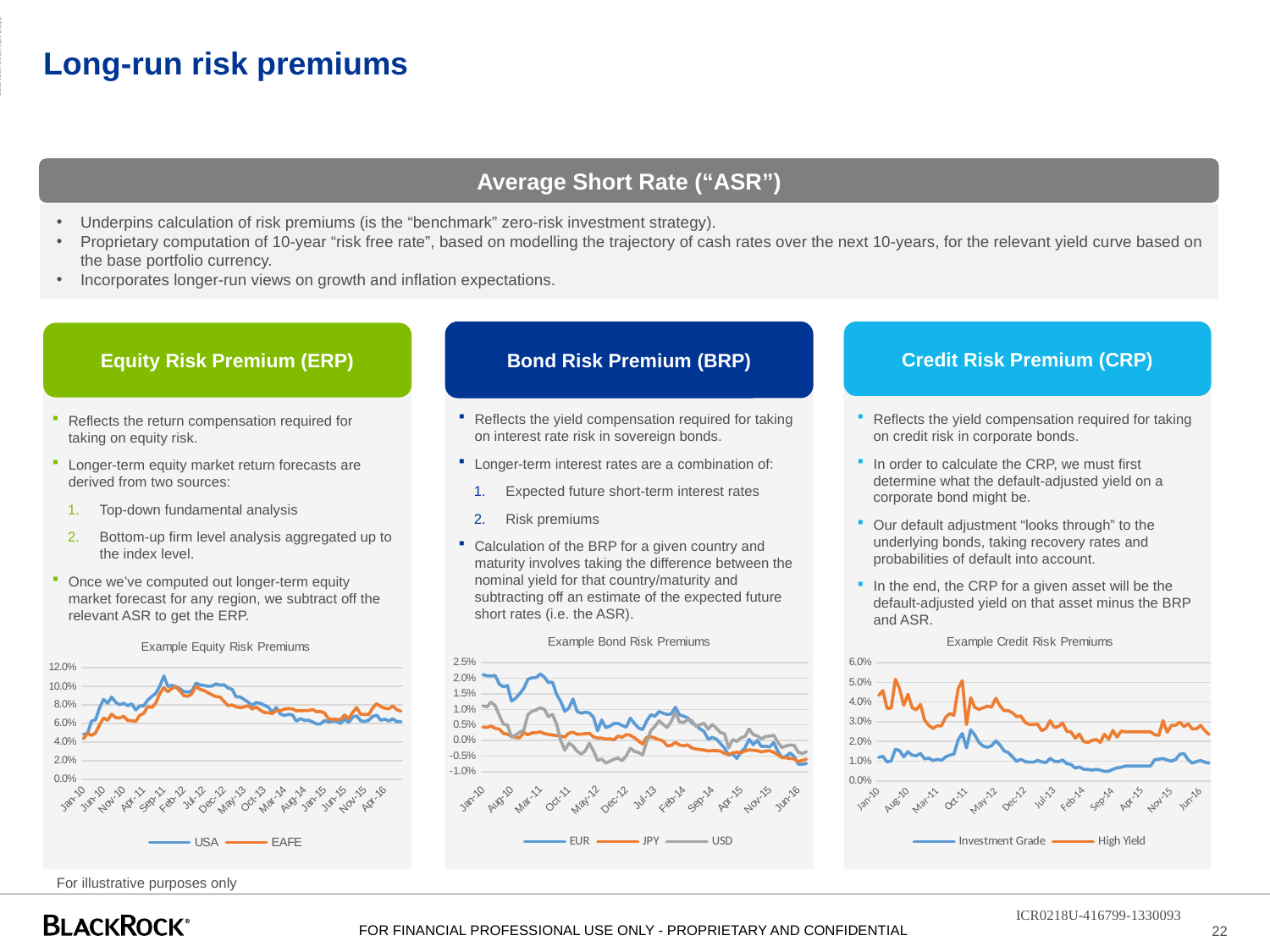

ADMASTER-STAMP!ICR0218U-416799-1330093
# Long-run risk premiums
Average Short Rate (“ASR”)
Underpins calculation of risk premiums (is the “benchmark” zero-risk investment strategy).
Proprietary computation of 10-year “risk free rate”, based on modelling the trajectory of cash rates over the next 10-years, for the relevant yield curve based on the base portfolio currency.
Incorporates longer-run views on growth and inflation expectations.
Bond Risk Premium (BRP)

Reflects the yield compensation required for taking on interest rate risk in sovereign bonds.
Longer-term interest rates are a combination of:
Expected future short-term interest rates
Risk premiums
Calculation of the BRP for a given country and maturity involves taking the difference between the nominal yield for that country/maturity and subtracting off an estimate of the expected future short rates (i.e. the ASR).

### Chart: Example Bond Risk Premiums

| Category | EUR | JPY | USD |
|---|---|---|---|
| 40179 | 0.021159638 | 0.0043190134 | 0.01116062 |
| 40210 | 0.020766979 | 0.0041856753 | 0.010820537 |
| 40238 | 0.020725305 | 0.0046668881 | 0.01232832 |
| 40269 | 0.02085653 | 0.0039180748 | 0.011252903 |
| 40299 | 0.018127172 | 0.0036810943 | 0.0081264381 |
| 40330 | 0.01724793 | 0.0022832878 | 0.005250603 |
| 40360 | 0.017668639 | 0.0020429043 | 0.0049684123 |
| 40391 | 0.012669129 | 0.0013613617 | 0.0011260673 |
| 40422 | 0.013523087 | 0.0010089537 | 0.0017091463 |
| 40452 | 0.015032894 | 0.0008741686 | 0.0026866179 |
| 40483 | 0.016774869 | 0.0025590993 | 0.003375975 |
| 40513 | 0.01966632 | 0.0018546607 | 0.0083692562 |
| 40544 | 0.020144136 | 0.0024672723 | 0.0093851962 |
| 40575 | 0.020189301 | 0.002529861 | 0.0097960946 |
| 40603 | 0.021392315 | 0.0027937622 | 0.010506944 |
| 40634 | 0.020364982 | 0.0022311768 | 0.0099812983 |
| 40664 | 0.018633771 | 0.0020047795 | 0.007647049 |
| 40695 | 0.018741573 | 0.0017648164 | 0.008396984 |
| 40725 | 0.014795936 | 0.001603113 | 0.0052705978 |
| 40756 | 0.012602797 | 0.0014472794 | 2.750475e-05 |
| 40787 | 0.0093494229 | 0.0011088063 | -0.0031175686 |
| 40817 | 0.010479394 | 0.002385443 | -0.0008763758 |
| 40848 | 0.01332637 | 0.0026679403 | -0.001742406 |
| 40878 | 0.0093198038 | 0.0020139954 | -0.0034310216 |
| 40909 | 0.0087763942 | 0.002036202 | -0.0043753579 |
| 40940 | 0.0090898862 | 0.0022110913 | -0.0033436475 |
| 40969 | 0.0088622205 | 0.0022913772 | -0.00086668965 |
| 41000 | 0.0074796439 | 0.0011683479 | -0.0033296596 |
| 41030 | 0.0031024969 | 0.0008151598 | -0.0064151258 |
| 41061 | 0.0066256195 | 0.0007654848 | -0.005971862 |
| 41091 | 0.0041435756 | 0.0004517304 | -0.0072309035 |
| 41122 | 0.0046352163 | 0.0005490756 | -0.0066542162 |
| 41153 | 0.0054877007 | 0.0002055264 | -0.0060286856 |
| 41183 | 0.0054939422 | 0.0014254022 | -0.0056535482 |
| 41214 | 0.0048523785 | 0.0010240308 | -0.0064740684 |
| 41244 | 0.0043162696 | 0.0019211574 | -0.004957711 |
| 41275 | 0.0071919498 | 0.0016593554 | -0.0024758777 |
| 41306 | 0.0055123916 | 0.0009343275 | -0.0034743892 |
| 41334 | 0.0040464145 | -0.0001982931 | -0.0038536924 |
| 41365 | 0.003514776 | -0.0011071629 | -0.0046388093 |
| 41395 | 0.0062740222 | 0.0010452616 | -0.00044452677 |
| 41426 | 0.0082312596 | 0.0011601745 | 0.0031758657 |
| 41456 | 0.0077826088 | 0.0008016157 | 0.0045721899 |
| 41487 | 0.0092959549 | 0.0002739289 | 0.0063232257 |
| 41518 | 0.0087635457 | -0.0001541171 | 0.0051752206 |
| 41548 | 0.0083321925 | -0.0017157719 | 0.0042202373 |
| 41579 | 0.0085756961 | -0.0015633221 | 0.0061553018 |
| 41609 | 0.010660753 | -0.0005888938 | 0.0091350052 |
| 41640 | 0.0082463491 | -0.0014506717 | 0.0059566154 |
| 41671 | 0.0078314547 | -0.0017344557 | 0.0057749647 |
| 41699 | 0.0072585265 | -0.0013926666 | 0.0066847757 |
| 41730 | 0.005749336 | -0.002392484 | 0.006426805 |
| 41760 | 0.0048182279 | -0.0027071958 | 0.004560507 |
| 41791 | 0.0037802459 | -0.0029107806 | 0.005058697 |
| 41821 | 0.0029124764 | -0.0030290171 | 0.0055412379 |
| 41852 | 0.0003749897 | -0.0033583097 | 0.0036490605 |
| 41883 | 0.0010379383 | -0.0032428809 | 0.0051583732 |
| 41913 | 0.0004505154 | -0.0032348029 | 0.0039723424 |
| 41944 | -0.0009711343 | -0.0033980803 | 0.0025551202 |
| 41974 | -0.0024542126 | -0.0041254489 | 0.0022069737 |
| 42005 | -0.0046703319 | -0.0044798714 | -0.0023720599 |
| 42036 | -0.0043230861 | -0.0039746007 | 0.00030938818 |
| 42064 | -0.0057662139 | -0.0037608477 | -0.00031044935 |
| 42095 | -0.0036693593 | -0.0039490028 | 0.0008491947 |
| 42125 | -0.0023826571 | -0.0033462074 | 0.0012991097 |
| 42156 | 0.0003931645 | -0.0030028089 | 0.0037149461 |
| 42186 | -0.0013474689 | -0.0031265708 | 0.0018985121 |
| 42217 | 1.41891e-05 | -0.0032956679 | 0.0014737622 |
| 42248 | -0.0019132062 | -0.0036489773 | 0.00052154235 |
| 42278 | -0.0018367842 | -0.0033939679 | 0.0012995077 |
| 42309 | -0.0020651116 | -0.0032866158 | 0.0014022796 |
| 42339 | -0.0006631225 | -0.0037771103 | 0.0017281089 |
| 42370 | -0.0034186184 | -0.0046160378 | -0.00053920975 |
| 42401 | -0.0054407368 | -0.005449851 | -0.0022620635 |
| 42430 | -0.0050956362 | -0.005575177 | -0.0017722691 |
| 42461 | -0.0039769062 | -0.005760461 | -0.0014463724 |
| 42491 | -0.0051895606 | -0.00593421 | -0.0015667124 |
| 42522 | -0.0076053843 | -0.006774432 | -0.0037769889 |
| 42552 | -0.0076227216 | -0.0063507204 | -0.004189214 |
| 42583 | -0.0073671699 | -0.0060180858 | -0.0035662696 |
Credit Risk Premium (CRP)

Reflects the yield compensation required for taking on credit risk in corporate bonds.
In order to calculate the CRP, we must first determine what the default-adjusted yield on a corporate bond might be.
Our default adjustment “looks through” to the underlying bonds, taking recovery rates and probabilities of default into account.
In the end, the CRP for a given asset will be the default-adjusted yield on that asset minus the BRP and ASR.

### Chart: Example Credit Risk Premiums

| Category | Investment Grade | High Yield |
|---|---|---|
| 40179 | 0.011943519 | 0.043357761 |
| 40210 | 0.012537356 | 0.045811791 |
| 40238 | 0.0096633038 | 0.036873191 |
| 40269 | 0.010146171 | 0.036919817 |
| 40299 | 0.016117404 | 0.051538839 |
| 40330 | 0.015394086 | 0.046772015 |
| 40360 | 0.012193601 | 0.038373206 |
| 40391 | 0.014824189 | 0.043989304 |
| 40422 | 0.013086355 | 0.03717864 |
| 40452 | 0.012813547 | 0.036042051 |
| 40483 | 0.013919106 | 0.038795324 |
| 40513 | 0.011194047 | 0.030873072 |
| 40544 | 0.011618683 | 0.028162293 |
| 40575 | 0.01028495 | 0.026658881 |
| 40603 | 0.010986872 | 0.028023225 |
| 40634 | 0.010439988 | 0.027946987 |
| 40664 | 0.012173238 | 0.032260002 |
| 40695 | 0.013106505 | 0.034197219 |
| 40725 | 0.013604054 | 0.03333102 |
| 40756 | 0.020774116 | 0.046824677 |
| 40787 | 0.024116788 | 0.050907282 |
| 40817 | 0.016736649 | 0.028581276 |
| 40848 | 0.025977398 | 0.042176612 |
| 40878 | 0.023277842 | 0.037277865 |
| 40909 | 0.01951562 | 0.036280344 |
| 40940 | 0.017666613 | 0.037085 |
| 40969 | 0.01709296 | 0.037944668 |
| 41000 | 0.017806749 | 0.037470996 |
| 41030 | 0.020315679 | 0.04199108 |
| 41061 | 0.018295896 | 0.038115235 |
| 41091 | 0.015211215 | 0.035694171 |
| 41122 | 0.014409252 | 0.035679185 |
| 41153 | 0.012253625 | 0.034579721 |
| 41183 | 0.0098787755 | 0.032603094 |
| 41214 | 0.01097621 | 0.032985248 |
| 41244 | 0.0098273467 | 0.029749064 |
| 41275 | 0.00952781 | 0.028641955 |
| 41306 | 0.0095293237 | 0.028551805 |
| 41334 | 0.010405413 | 0.02886102 |
| 41365 | 0.0096958578 | 0.025455936 |
| 41395 | 0.0092972468 | 0.026601579 |
| 41426 | 0.011476143 | 0.030569076 |
| 41456 | 0.0099365797 | 0.027195838 |
| 41487 | 0.0098111076 | 0.027588236 |
| 41518 | 0.010607785 | 0.029416474 |
| 41548 | 0.0087617131 | 0.02508665 |
| 41579 | 0.0083788706 | 0.024941654 |
| 41609 | 0.0065561919 | 0.021710006 |
| 41640 | 0.0071115985 | 0.023800345 |
| 41671 | 0.0059670978 | 0.020016096 |
| 41699 | 0.0058037041 | 0.019454003 |
| 41730 | 0.0055447632 | 0.020489956 |
| 41760 | 0.0058348488 | 0.021067478 |
| 41791 | 0.0054526844 | 0.019544499 |
| 41821 | 0.0048653255 | 0.023729464 |
| 41852 | 0.0049346505 | 0.021072364 |
| 41883 | 0.0058904497 | 0.025669736 |
| 41913 | 0.0066458428 | 0.022213601 |
| 41944 | 0.0069283653 | 0.025290278 |
| 41974 | 0.0075616819 | 0.024930746 |
| 42005 | 0.0075616819 | 0.024930746 |
| 42036 | 0.0075616819 | 0.024930746 |
| 42064 | 0.0075616819 | 0.024930746 |
| 42095 | 0.0075616819 | 0.024930746 |
| 42125 | 0.0075616819 | 0.024930746 |
| 42156 | 0.0075616819 | 0.024930746 |
| 42186 | 0.010778544 | 0.023510223 |
| 42217 | 0.01102689 | 0.023111473 |
| 42248 | 0.011415745 | 0.030637176 |
| 42278 | 0.010560141 | 0.024703765 |
| 42309 | 0.010071696 | 0.028202648 |
| 42339 | 0.010846863 | 0.028231757 |
| 42370 | 0.013516252 | 0.029849263 |
| 42401 | 0.013910868 | 0.027598568 |
| 42430 | 0.010765191 | 0.0290682 |
| 42461 | 0.009018387 | 0.026399607 |
| 42491 | 0.0098106522 | 0.026446926 |
| 42522 | 0.010359046 | 0.028195583 |
| 42552 | 0.0095142834 | 0.02554205 |
| 42583 | 0.0090312043 | 0.023512001 |
Equity Risk Premium (ERP)

Reflects the return compensation required for taking on equity risk.
Longer-term equity market return forecasts are derived from two sources:
Top-down fundamental analysis
Bottom-up firm level analysis aggregated up to the index level.
Once we’ve computed out longer-term equity market forecast for any region, we subtract off the relevant ASR to get the ERP.

### Chart: Example Equity Risk Premiums

| Category | USA | EAFE |
|---|---|---|
| 40179 | 0.048422325 | 0.043691708 |
| 40210 | 0.049231338 | 0.049507303 |
| 40238 | 0.062642931 | 0.047166351 |
| 40269 | 0.063999245 | 0.049904432 |
| 40299 | 0.076704824 | 0.058620009 |
| 40330 | 0.086040235 | 0.065979848 |
| 40360 | 0.081759591 | 0.063487486 |
| 40391 | 0.088378471 | 0.070043913 |
| 40422 | 0.08290469 | 0.066368788 |
| 40452 | 0.080099869 | 0.065854399 |
| 40483 | 0.08186151 | 0.06782939 |
| 40513 | 0.079184005 | 0.063255673 |
| 40544 | 0.08122991 | 0.063035847 |
| 40575 | 0.074615109 | 0.062338183 |
| 40603 | 0.078932316 | 0.068815307 |
| 40634 | 0.079073011 | 0.070828824 |
| 40664 | 0.08520343 | 0.078218987 |
| 40695 | 0.08903468 | 0.077252488 |
| 40725 | 0.092415232 | 0.082000623 |
| 40756 | 0.10037878 | 0.092155845 |
| 40787 | 0.11110144 | 0.098430567 |
| 40817 | 0.09979159 | 0.094119724 |
| 40848 | 0.10097184 | 0.097737355 |
| 40878 | 0.09960039 | 0.099218085 |
| 40909 | 0.097325619 | 0.095079054 |
| 40940 | 0.09425015 | 0.089876251 |
| 40969 | 0.093825388 | 0.089328566 |
| 41000 | 0.095061655 | 0.092095901 |
| 41030 | 0.10337392 | 0.099875928 |
| 41061 | 0.10156489 | 0.096748625 |
| 41091 | 0.10093766 | 0.095425008 |
| 41122 | 0.10004777 | 0.093052448 |
| 41153 | 0.10030117 | 0.090766173 |
| 41183 | 0.10269206 | 0.088845157 |
| 41214 | 0.10121495 | 0.088450328 |
| 41244 | 0.10170239 | 0.083730525 |
| 41275 | 0.098191879 | 0.079170455 |
| 41306 | 0.096748202 | 0.079988507 |
| 41334 | 0.088680227 | 0.077921561 |
| 41365 | 0.088594215 | 0.07697947 |
| 41395 | 0.08575912 | 0.07776082 |
| 41426 | 0.08293956 | 0.07912625 |
| 41456 | 0.079564158 | 0.075498524 |
| 41487 | 0.082524392 | 0.077755004 |
| 41518 | 0.081769823 | 0.074419998 |
| 41548 | 0.079632321 | 0.071873349 |
| 41579 | 0.077713836 | 0.071631224 |
| 41609 | 0.072097574 | 0.070640816 |
| 41640 | 0.077253717 | 0.073971251 |
| 41671 | 0.070294012 | 0.07371587 |
| 41699 | 0.068594982 | 0.075453079 |
| 41730 | 0.069830244 | 0.075960467 |
| 41760 | 0.069363584 | 0.075711214 |
| 41791 | 0.062591379 | 0.073645847 |
| 41821 | 0.065259439 | 0.073868655 |
| 41852 | 0.063423269 | 0.073983616 |
| 41883 | 0.063582955 | 0.073885948 |
| 41913 | 0.06180044 | 0.075097405 |
| 41944 | 0.059502483 | 0.072723201 |
| 41974 | 0.059636724 | 0.072933563 |
| 42005 | 0.063148614 | 0.071416781 |
| 42036 | 0.061613514 | 0.064781942 |
| 42064 | 0.062540673 | 0.064636615 |
| 42095 | 0.062402123 | 0.064452935 |
| 42125 | 0.060009626 | 0.064268478 |
| 42156 | 0.064711064 | 0.069141713 |
| 42186 | 0.061298004 | 0.06513919 |
| 42217 | 0.066817304 | 0.071849454 |
| 42248 | 0.068441727 | 0.077105599 |
| 42278 | 0.062974693 | 0.06990317 |
| 42309 | 0.062170081 | 0.069816062 |
| 42339 | 0.063551697 | 0.069590686 |
| 42370 | 0.067748234 | 0.076882934 |
| 42401 | 0.068976661 | 0.081294632 |
| 42430 | 0.063506655 | 0.078219045 |
| 42461 | 0.06472182 | 0.076486676 |
| 42491 | 0.062747589 | 0.075719374 |
| 42522 | 0.064983157 | 0.079003256 |
| 42552 | 0.062031084 | 0.07471752 |
| 42583 | 0.062031084 | 0.073442343 |
For illustrative purposes only
ICR0218U-416799-1330093
22
FOR FINANCIAL PROFESSIONAL USE ONLY - PROPRIETARY AND CONFIDENTIAL